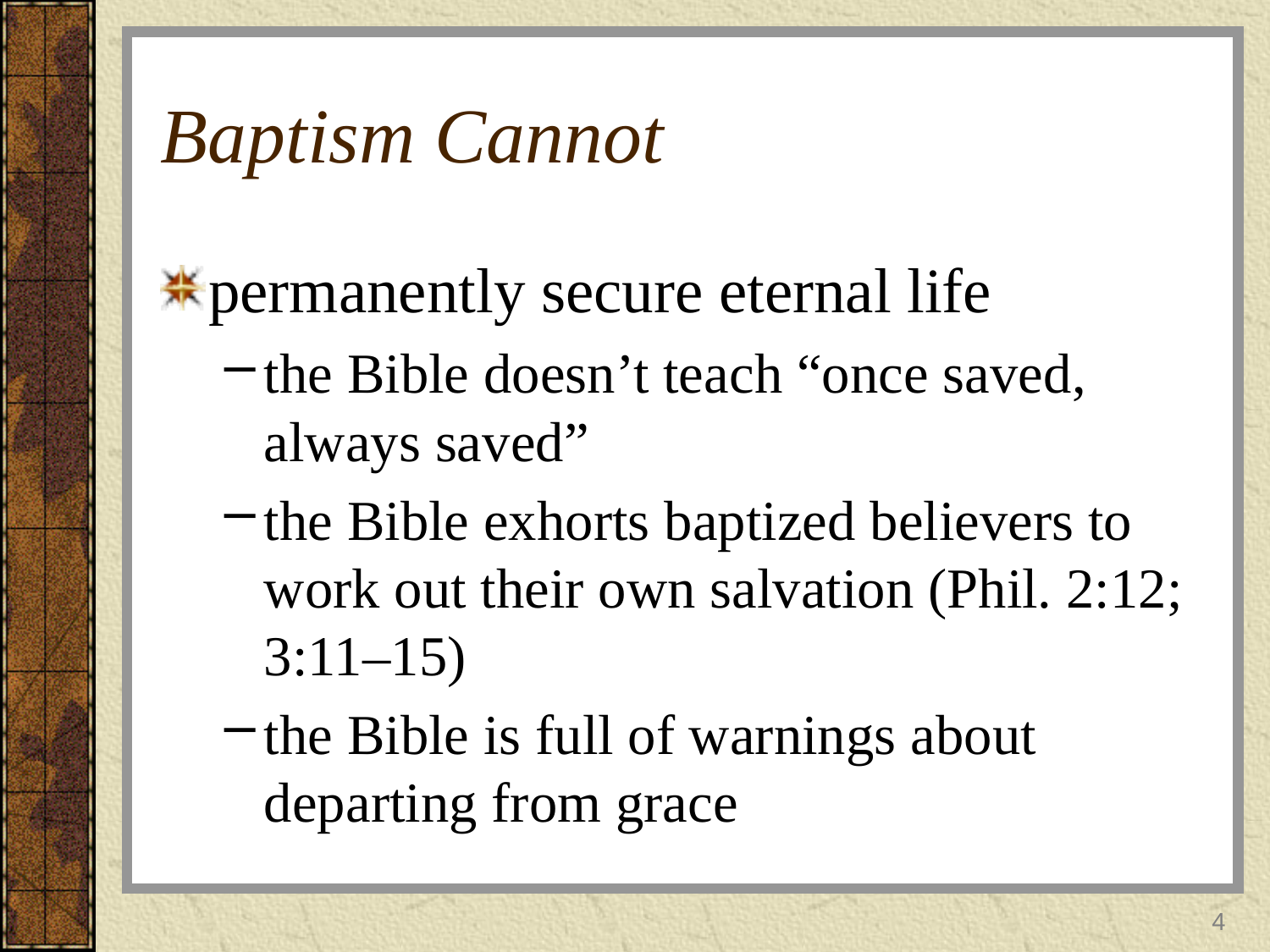

# Baptism Cannot
permanently secure eternal life
the Bible doesn’t teach “once saved, always saved”
the Bible exhorts baptized believers to work out their own salvation (Phil. 2:12; 3:11–15)
the Bible is full of warnings about departing from grace
4